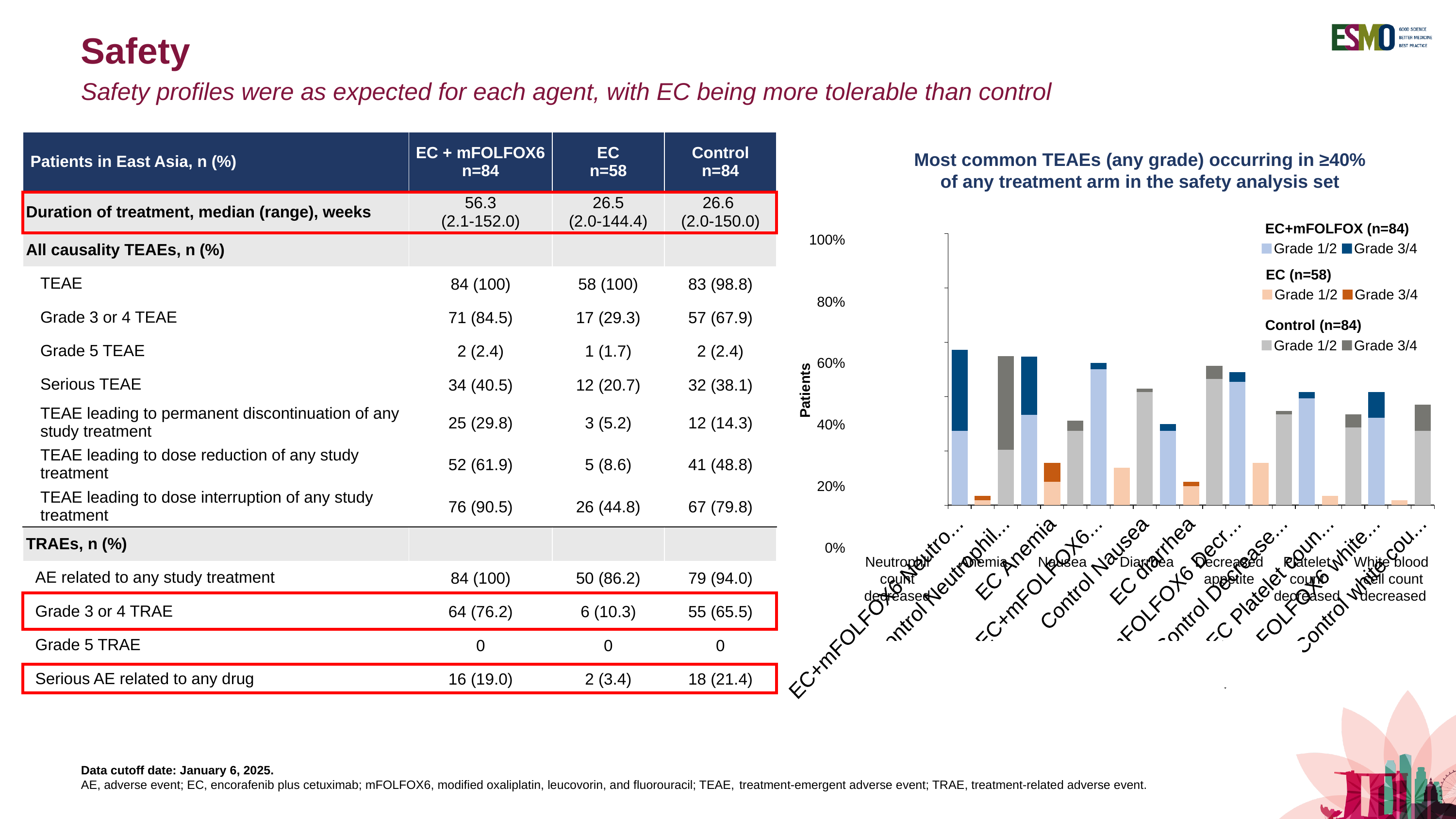

Safety
Safety profiles were as expected for each agent, with EC being more tolerable than control

| Patients in East Asia, n (%) | EC + mFOLFOX6 n=84 | EC n=58 | Control n=84 |
| --- | --- | --- | --- |
| Duration of treatment, median (range), weeks | 56.3 (2.1-152.0) | 26.5 (2.0-144.4) | 26.6 (2.0-150.0) |
| All causality TEAEs, n (%) |  |  |  |
| TEAE | 84 (100) | 58 (100) | 83 (98.8) |
| Grade 3 or 4 TEAE | 71 (84.5) | 17 (29.3) | 57 (67.9) |
| Grade 5 TEAE | 2 (2.4) | 1 (1.7) | 2 (2.4) |
| Serious TEAE | 34 (40.5) | 12 (20.7) | 32 (38.1) |
| TEAE leading to permanent discontinuation of any study treatment | 25 (29.8) | 3 (5.2) | 12 (14.3) |
| TEAE leading to dose reduction of any study treatment | 52 (61.9) | 5 (8.6) | 41 (48.8) |
| TEAE leading to dose interruption of any study treatment | 76 (90.5) | 26 (44.8) | 67 (79.8) |
| TRAEs, n (%) |  |  |  |
| AE related to any study treatment | 84 (100) | 50 (86.2) | 79 (94.0) |
| Grade 3 or 4 TRAE | 64 (76.2) | 6 (10.3) | 55 (65.5) |
| Grade 5 TRAE | 0 | 0 | 0 |
| Serious AE related to any drug | 16 (19.0) | 2 (3.4) | 18 (21.4) |
Most common TEAEs (any grade) occurring in ≥40% of any treatment arm in the safety analysis set

### Chart

| Category | Grade 1/2 | Grade 3/4 |
|---|---|---|
| EC+mFOLFOX6 Neutrophil count decreased | 27.4 | 29.700000000000003 |
| EC Neutrophil count decreased | 1.7 | 1.7 |
| Control Neutrophil count decreased | 20.299999999999997 | 34.5 |
| EC+mFOLFOX6 Anemia | 33.3 | 21.4 |
| EC Anemia | 8.6 | 6.9 |
| Control Anemia | 27.4 | 3.6 |
| EC+mFOLFOX6 Nausea | 50.0 | 2.4 |
| EC Nausea | 13.8 | 0.0 |
| Control Nausea | 41.7 | 1.2 |
| EC+mFOLFOX6 diarrhea | 27.4 | 2.4 |
| EC diarrhea | 6.9 | 1.7 |
| Control diarrhea | 46.5 | 4.8 |
| EC+mFOLFOX6 Decreased appetite | 45.3 | 3.6 |
| EC Decreased appetite | 15.5 | 0.0 |
| Control Decreased appetite | 33.4 | 1.2 |
| EC+mFOLFOX6 Platelet count decreased | 39.3 | 2.4 |
| EC Platelet count decreased | 3.4 | 0.0 |
| Control Platelet count decreased | 28.6 | 4.8 |
| EC+mFOLFOX6 white count decreased | 32.1 | 9.5 |
| EC white count decreased | 1.7 | 0.0 |
| Control white count decreased | 27.4 | 9.5 |
EC+mFOLFOX (n=84)
Grade 1/2
Grade 3/4

100%
EC (n=58)
Grade 1/2
Grade 3/4

80%
Control (n=84)
Grade 1/2
Grade 3/4

60%
Patients
40%
20%
0%
Neutrophil
count
decreased
Anemia
Nausea
Decreased appetite
Platelet
count
decreased

Diarrhea
White blood
cell count
decreased

Data cutoff date: January 6, 2025.
AE, adverse event; EC, encorafenib plus cetuximab; mFOLFOX6, modified oxaliplatin, leucovorin, and fluorouracil; TEAE, treatment-emergent adverse event; TRAE, treatment-related adverse event.